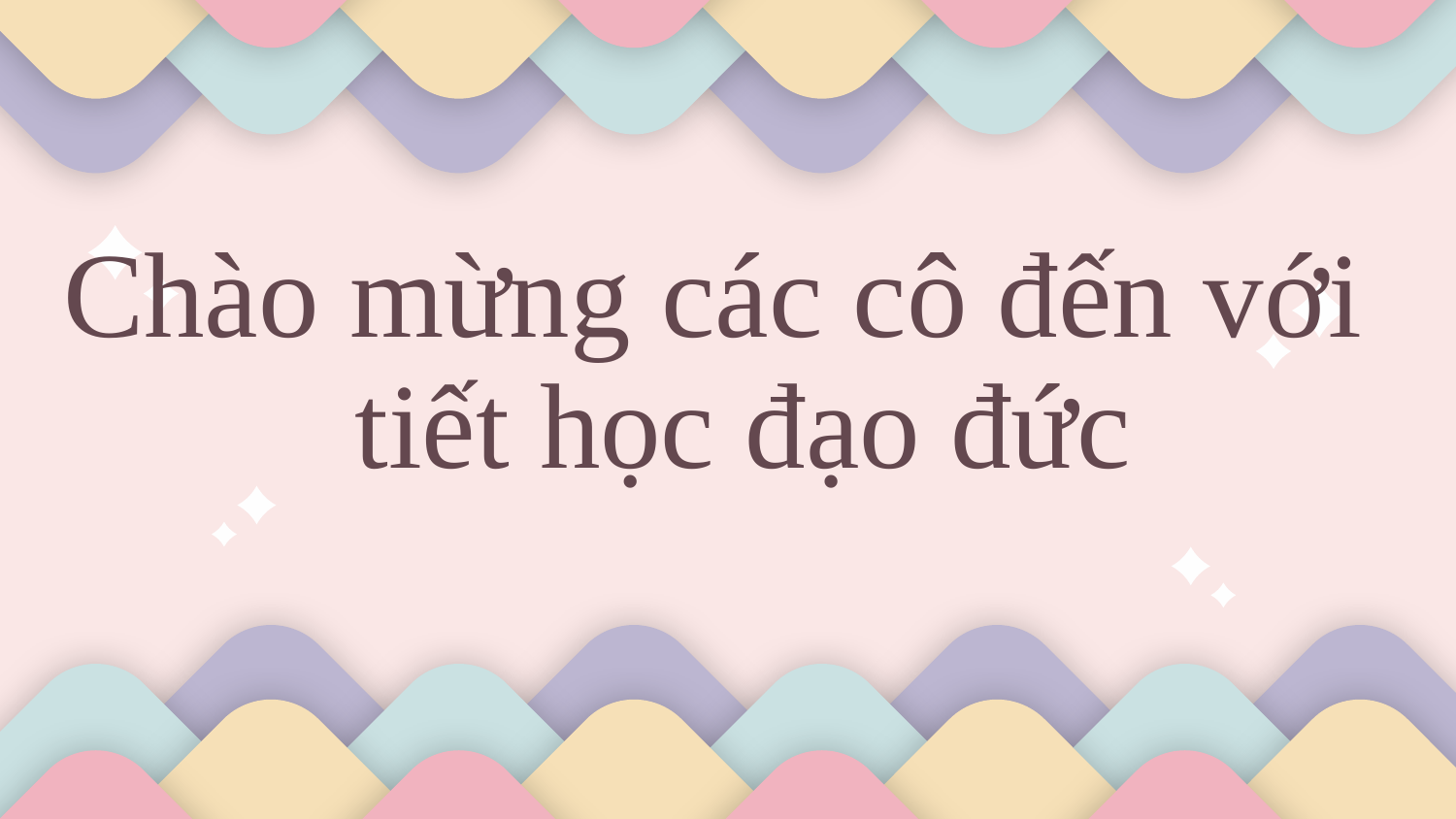

# Chào mừng các cô đến với tiết học đạo đức